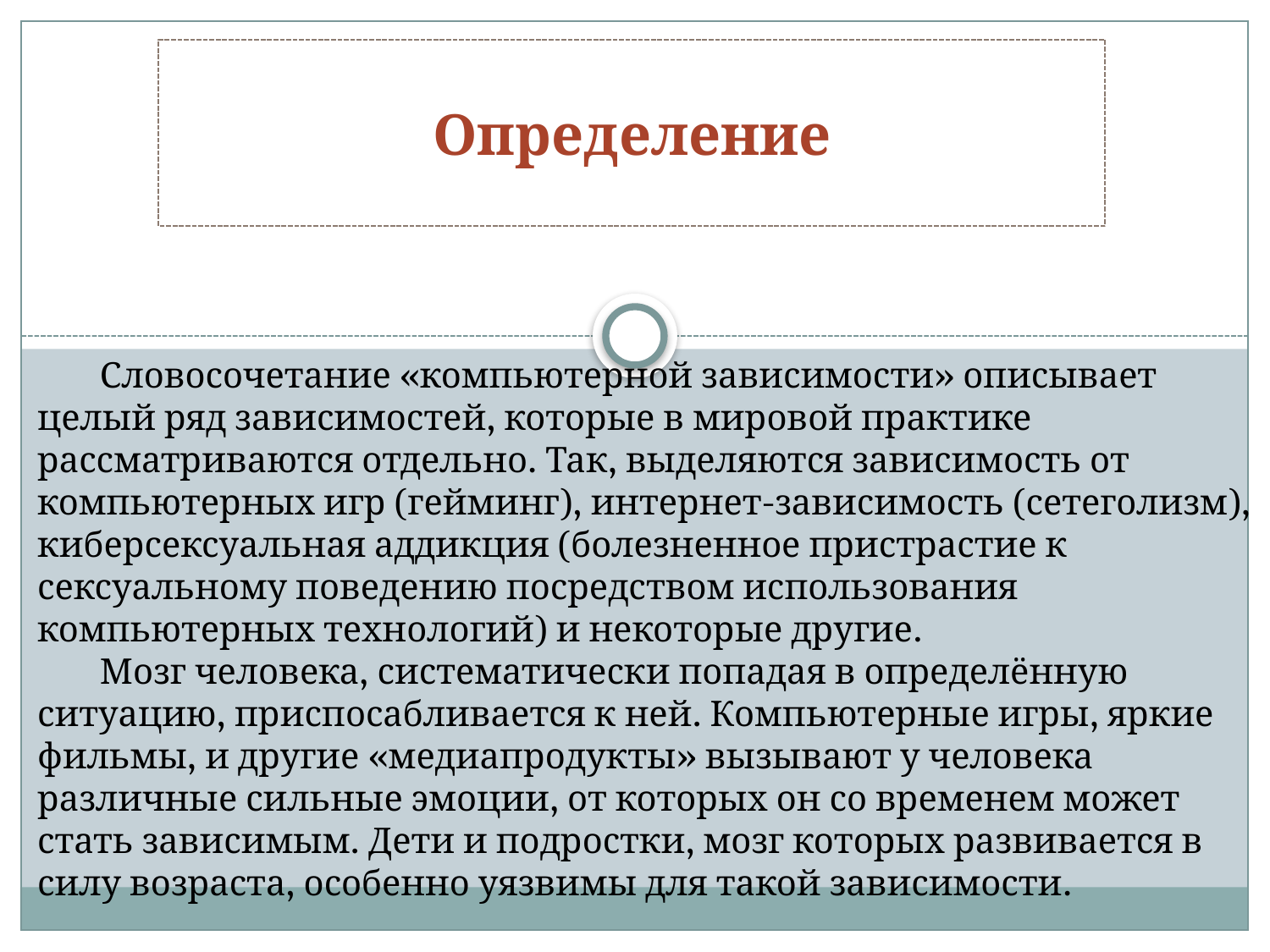

Определение
Словосочетание «компьютерной зависимости» описывает целый ряд зависимостей, которые в мировой практике рассматриваются отдельно. Так, выделяются зависимость от компьютерных игр (гейминг), интернет-зависимость (сетеголизм), киберсексуальная аддикция (болезненное пристрастие к сексуальному поведению посредством использования компьютерных технологий) и некоторые другие.
Мозг человека, систематически попадая в определённую ситуацию, приспосабливается к ней. Компьютерные игры, яркие фильмы, и другие «медиапродукты» вызывают у человека различные сильные эмоции, от которых он со временем может стать зависимым. Дети и подростки, мозг которых развивается в силу возраста, особенно уязвимы для такой зависимости.